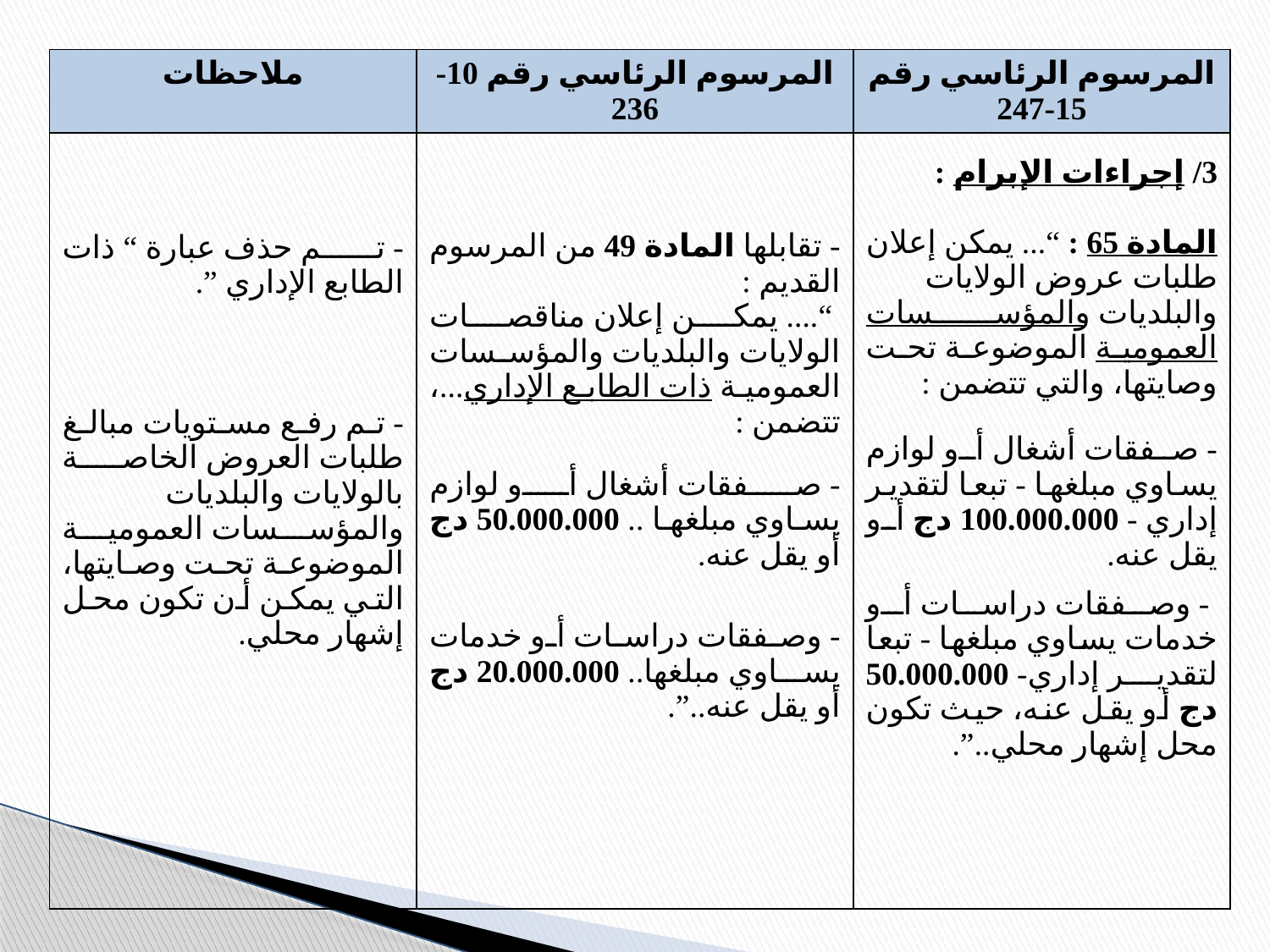

| ملاحظات | المرسوم الرئاسي رقم 10-236 | المرسوم الرئاسي رقم 15-247 |
| --- | --- | --- |
| - تم حذف عبارة “ ذات الطابع الإداري ”. - تم رفع مستويات مبالغ طلبات العروض الخاصة بالولايات والبلديات والمؤسسات العمومية الموضوعة تحت وصايتها، التي يمكن أن تكون محل إشهار محلي. | - تقابلها المادة 49 من المرسوم القديم : “.... يمكن إعلان مناقصات الولايات والبلديات والمؤسسات العمومية ذات الطابع الإداري...، تتضمن : - صفقات أشغال أو لوازم يساوي مبلغها .. 50.000.000 دج أو يقل عنه. - وصفقات دراسات أو خدمات يساوي مبلغها.. 20.000.000 دج أو يقل عنه..”. | 3/ إجراءات الإبرام : المادة 65 : “... يمكن إعلان طلبات عروض الولايات والبلديات والمؤسسات العمومية الموضوعة تحت وصايتها، والتي تتضمن : - صفقات أشغال أو لوازم يساوي مبلغها - تبعا لتقدير إداري - 100.000.000 دج أو يقل عنه. - وصفقات دراسات أو خدمات يساوي مبلغها - تبعا لتقدير إداري- 50.000.000 دج أو يقل عنه، حيث تكون محل إشهار محلي..”. |